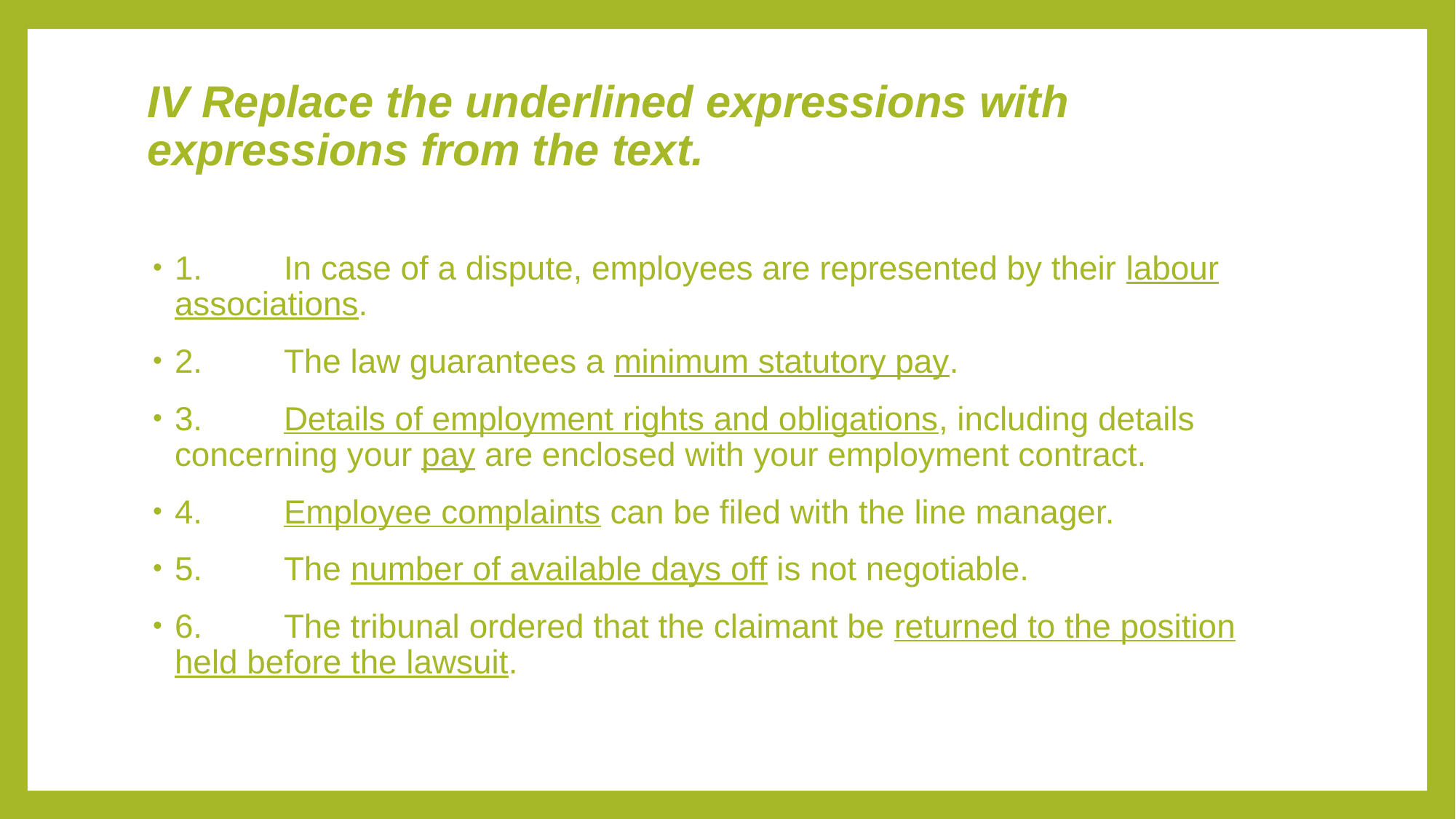

# IV Replace the underlined expressions with expressions from the text.
1.  	In case of a dispute, employees are represented by their labour associations.
2.  	The law guarantees a minimum statutory pay.
3.  	Details of employment rights and obligations, including details concerning your pay are enclosed with your employment contract.
4.  	Employee complaints can be filed with the line manager.
5.  	The number of available days off is not negotiable.
6.  	The tribunal ordered that the claimant be returned to the position held before the lawsuit.